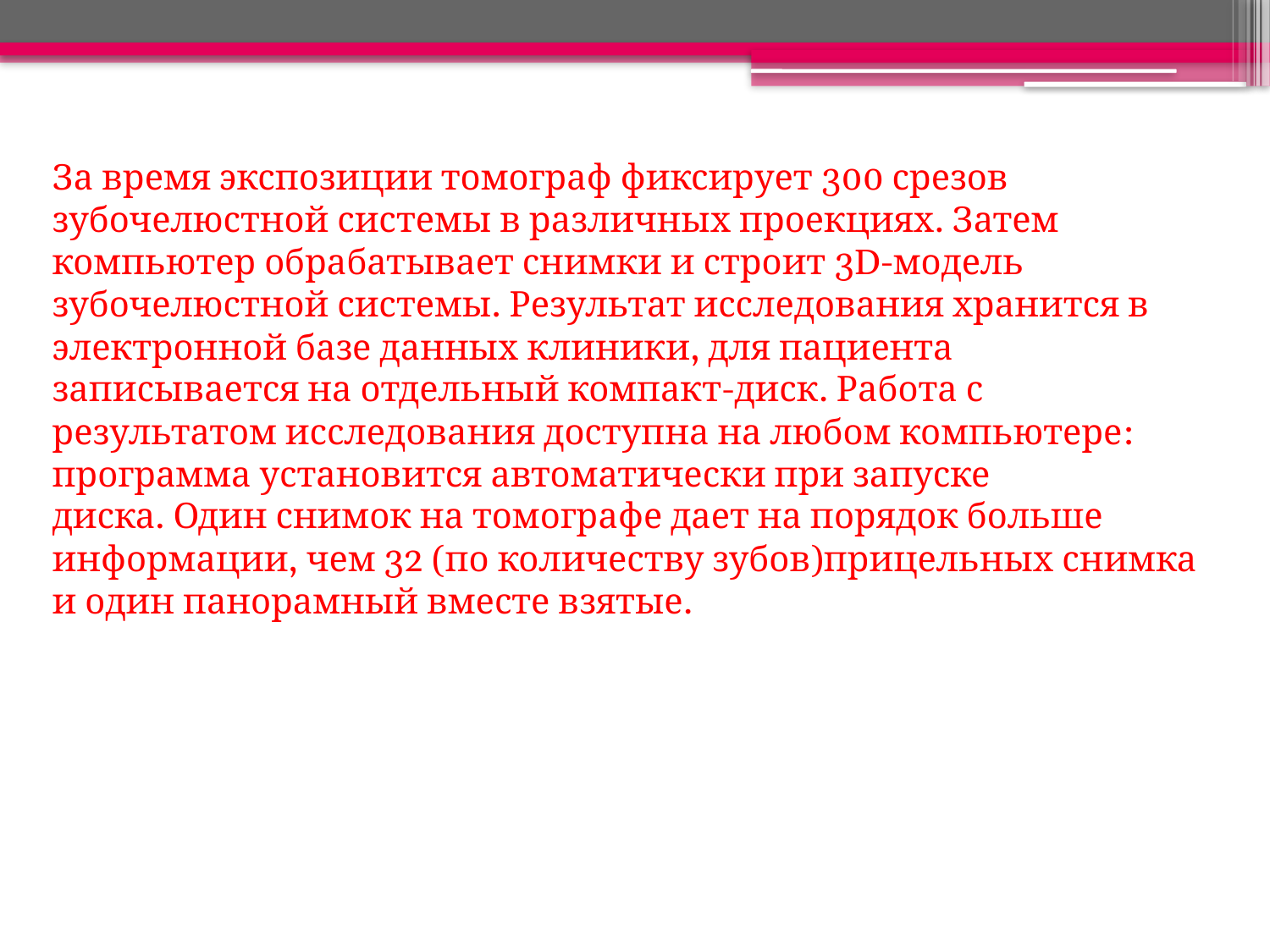

За время экспозиции томограф фиксирует 300 срезов зубочелюстной системы в различных проекциях. Затем компьютер обрабатывает снимки и строит 3D-модель зубочелюстной системы. Результат исследования хранится в электронной базе данных клиники, для пациента записывается на отдельный компакт-диск. Работа с результатом исследования доступна на любом компьютере: программа установится автоматически при запуске диска. Один снимок на томографе дает на порядок больше информации, чем 32 (по количеству зубов)прицельных снимка и один панорамный вместе взятые.